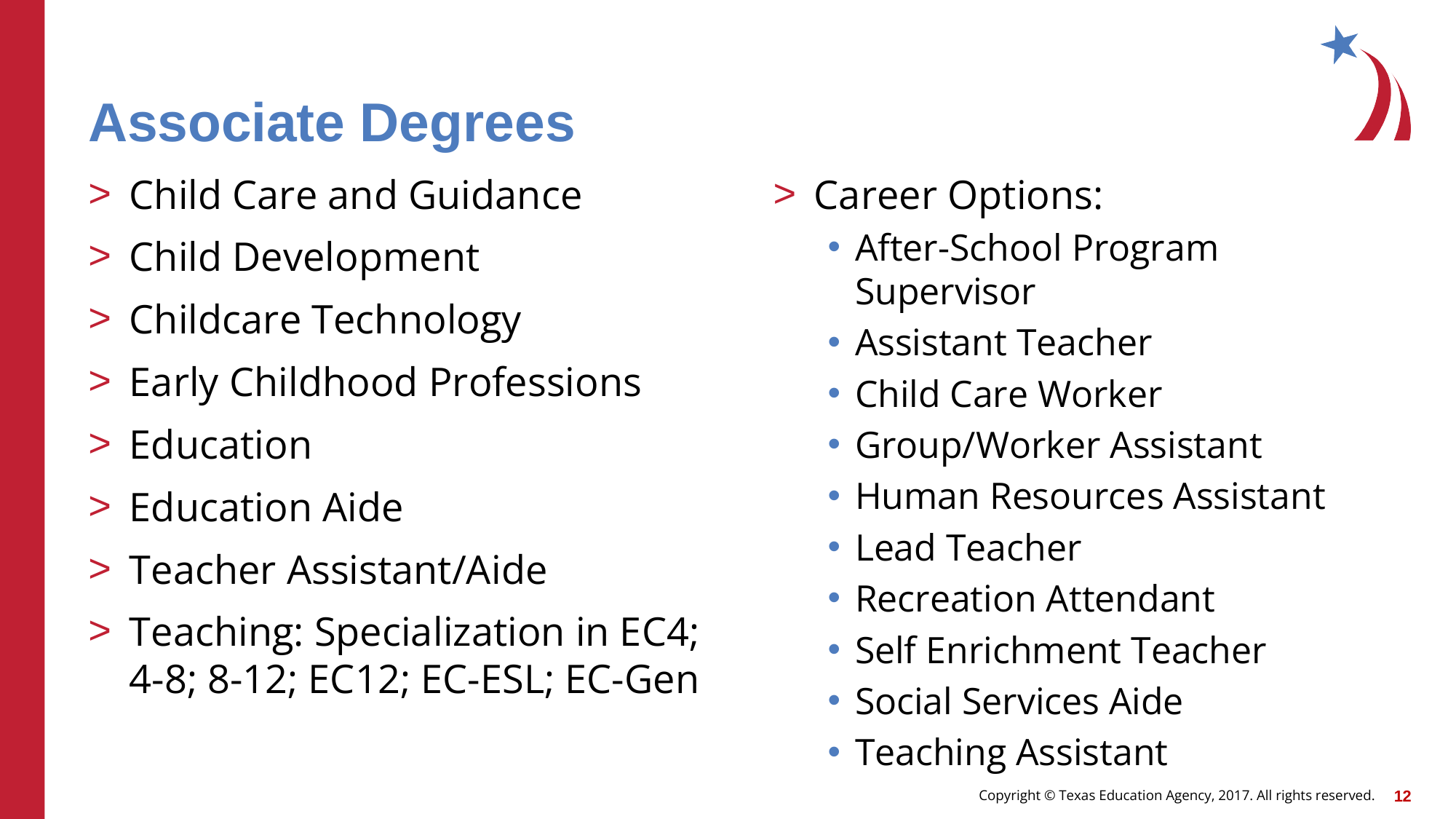

# Associate Degrees
Child Care and Guidance
Child Development
Childcare Technology
Early Childhood Professions
Education
Education Aide
Teacher Assistant/Aide
Teaching: Specialization in EC4; 4-8; 8-12; EC12; EC-ESL; EC-Gen
Career Options:
After-School Program Supervisor
Assistant Teacher
Child Care Worker
Group/Worker Assistant
Human Resources Assistant
Lead Teacher
Recreation Attendant
Self Enrichment Teacher
Social Services Aide
Teaching Assistant